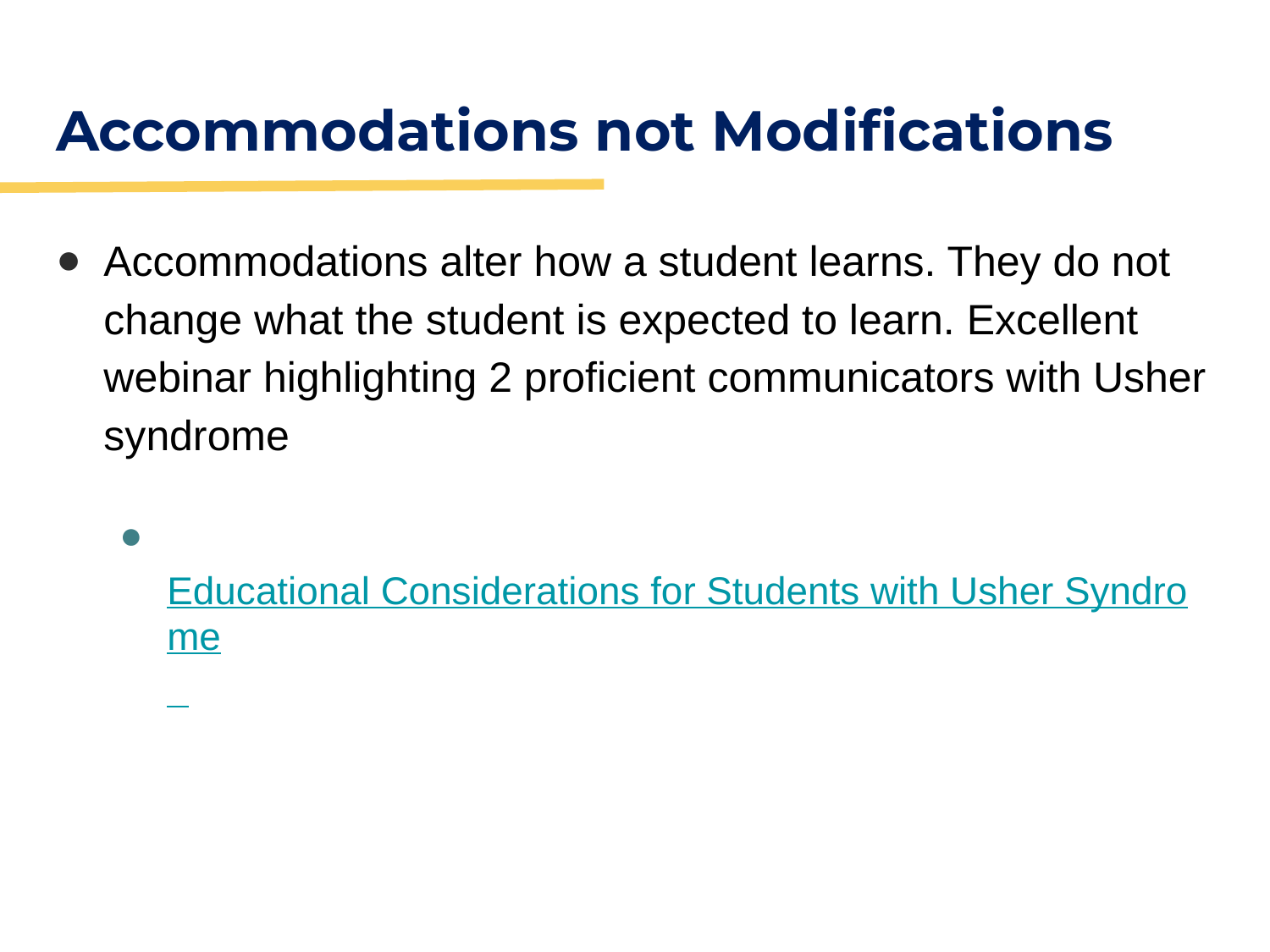

# Accommodations not Modifications
Accommodations alter how a student learns. They do not change what the student is expected to learn. Excellent webinar highlighting 2 proficient communicators with Usher syndrome
​Educational Considerations for Students with Usher Syndrome